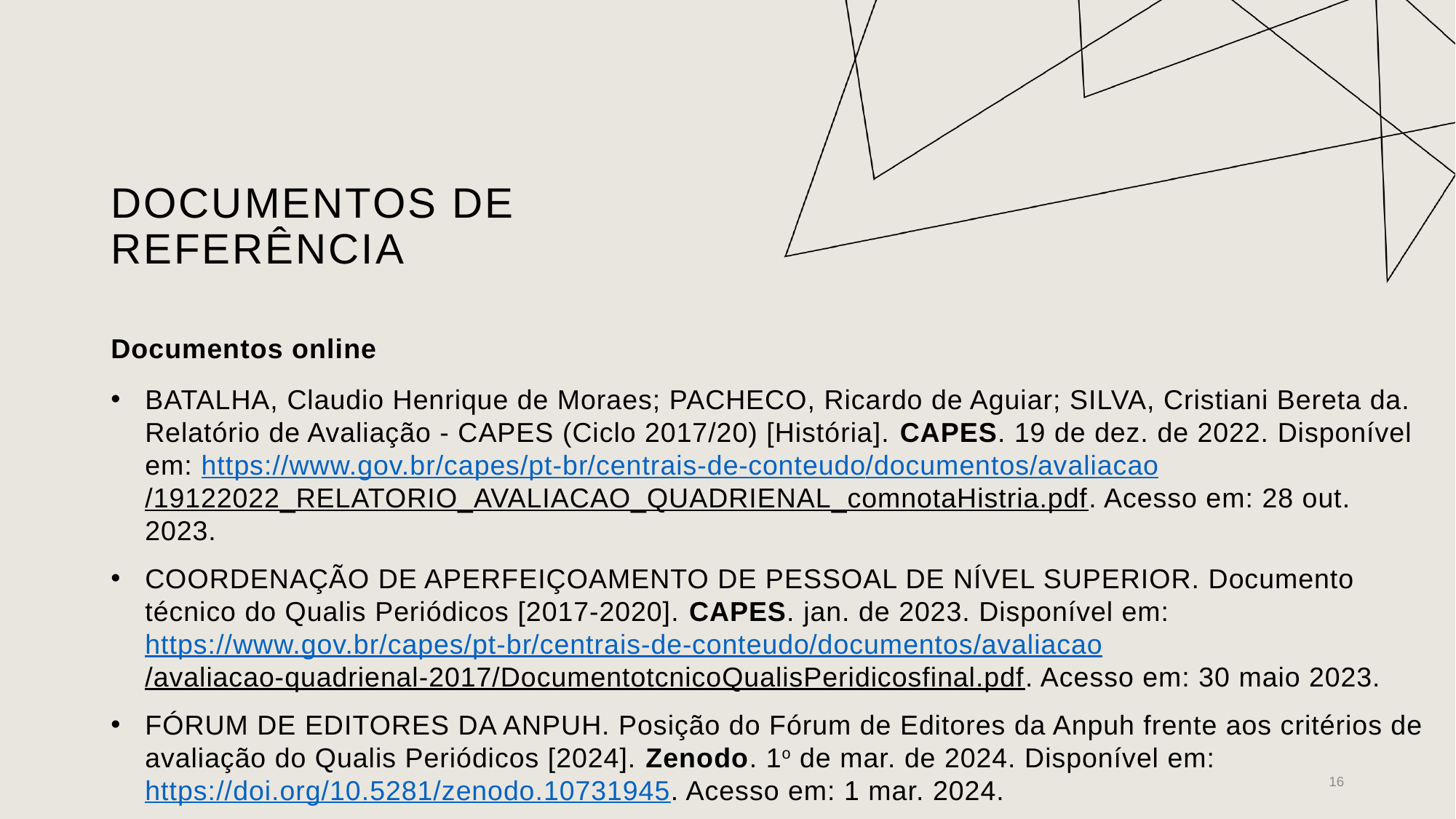

# Documentos de referência
Documentos online
BATALHA, Claudio Henrique de Moraes; PACHECO, Ricardo de Aguiar; SILVA, Cristiani Bereta da. Relatório de Avaliação - CAPES (Ciclo 2017/20) [História]. CAPES. 19 de dez. de 2022. Disponível em: https://www.gov.br/capes/pt-br/centrais-de-conteudo/documentos/avaliacao/19122022_RELATORIO_AVALIACAO_QUADRIENAL_comnotaHistria.pdf. Acesso em: 28 out. 2023.
COORDENAÇÃO DE APERFEIÇOAMENTO DE PESSOAL DE NÍVEL SUPERIOR. Documento técnico do Qualis Periódicos [2017-2020]. CAPES. jan. de 2023. Disponível em: https://www.gov.br/capes/pt-br/centrais-de-conteudo/documentos/avaliacao/avaliacao-quadrienal-2017/DocumentotcnicoQualisPeridicosfinal.pdf. Acesso em: 30 maio 2023.
FÓRUM DE EDITORES DA ANPUH. Posição do Fórum de Editores da Anpuh frente aos critérios de avaliação do Qualis Periódicos [2024]. Zenodo. 1o de mar. de 2024. Disponível em: https://doi.org/10.5281/zenodo.10731945. Acesso em: 1 mar. 2024.
16